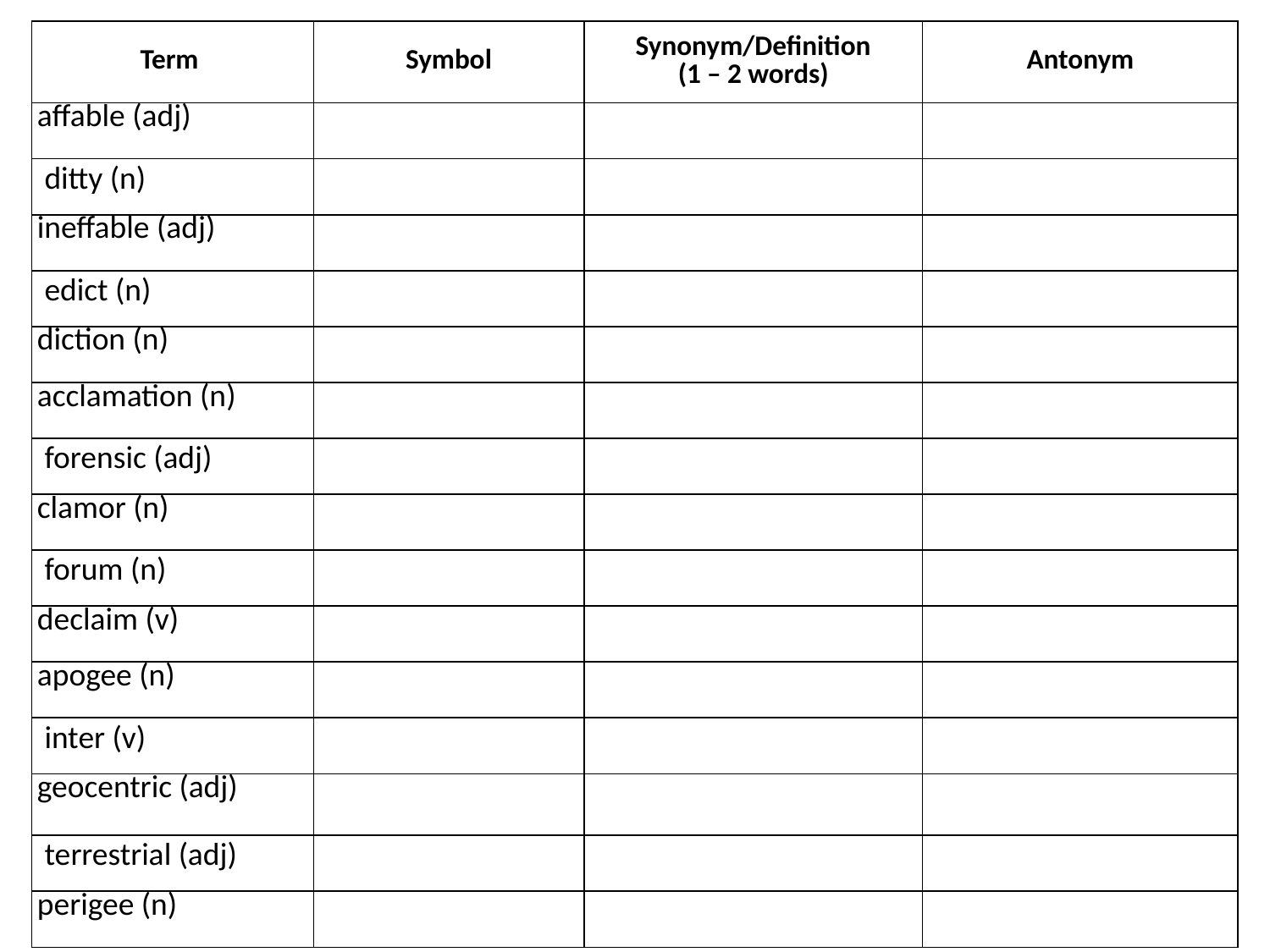

| Term | Symbol | Synonym/Definition (1 – 2 words) | Antonym |
| --- | --- | --- | --- |
| affable (adj) |  |  |  |
| ditty (n) |  |  |  |
| ineffable (adj) |  |  |  |
| edict (n) |  |  |  |
| diction (n) |  |  |  |
| acclamation (n) |  |  |  |
| forensic (adj) |  |  |  |
| clamor (n) |  |  |  |
| forum (n) |  |  |  |
| declaim (v) |  |  |  |
| apogee (n) |  |  |  |
| inter (v) |  |  |  |
| geocentric (adj) |  |  |  |
| terrestrial (adj) |  |  |  |
| perigee (n) |  |  |  |